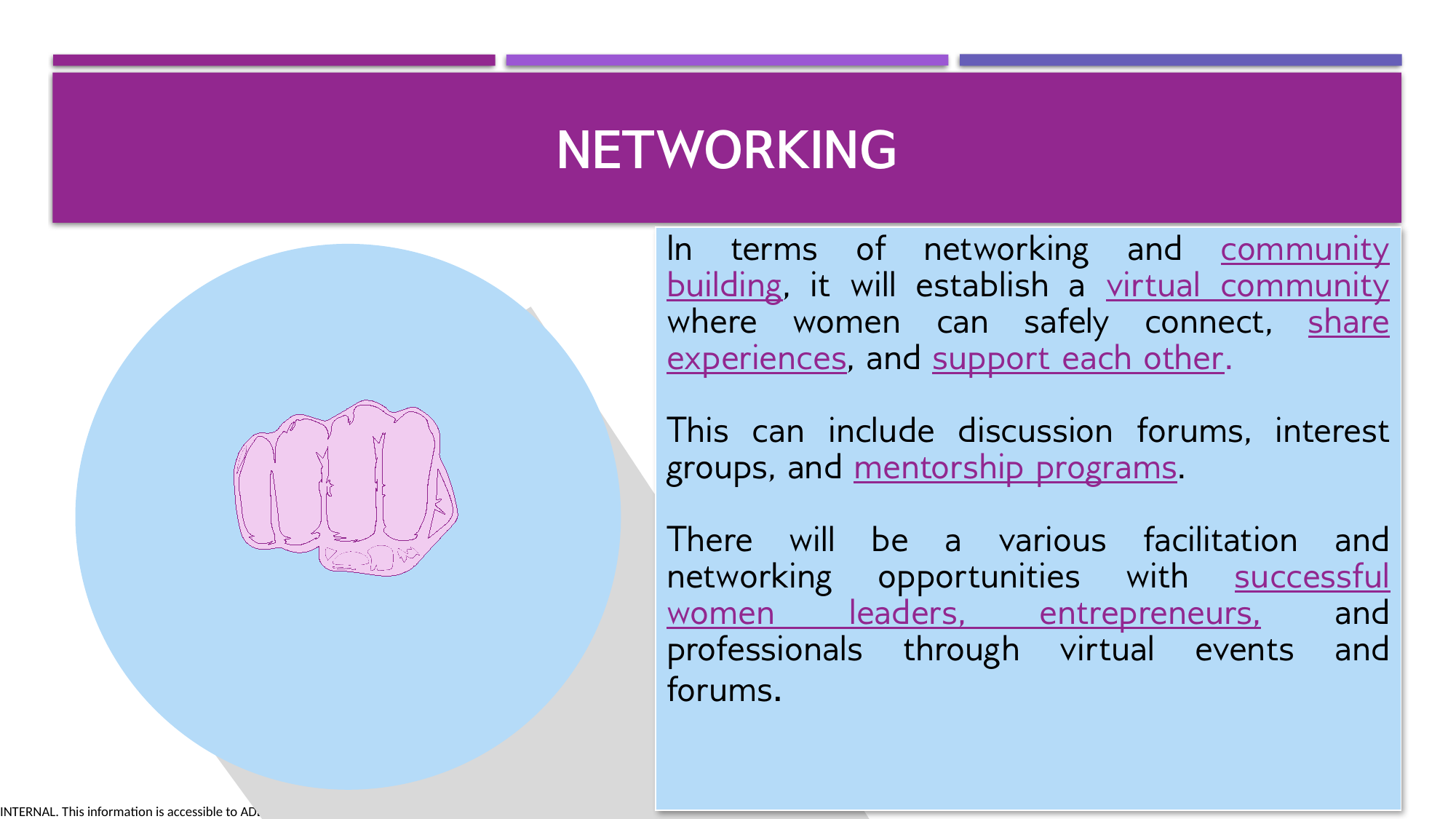

# NETWORKING
| In terms of networking and community building, it will establish a virtual community where women can safely connect, share experiences, and support each other. This can include discussion forums, interest groups, and mentorship programs. There will be a various facilitation and networking opportunities with successful women leaders, entrepreneurs, and professionals through virtual events and forums. |
| --- |